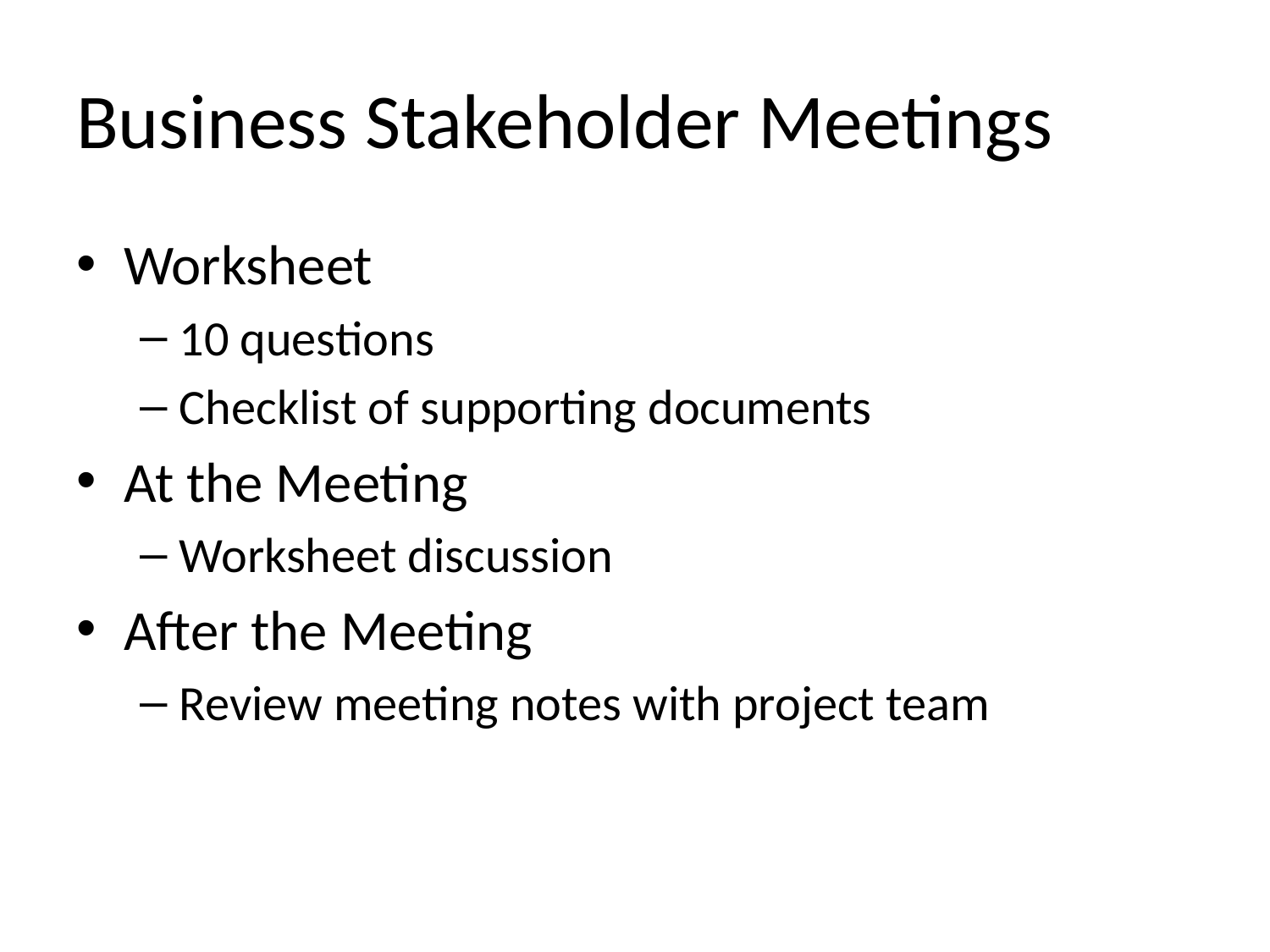

# Business Stakeholder Meetings
Worksheet
10 questions
Checklist of supporting documents
At the Meeting
Worksheet discussion
After the Meeting
Review meeting notes with project team